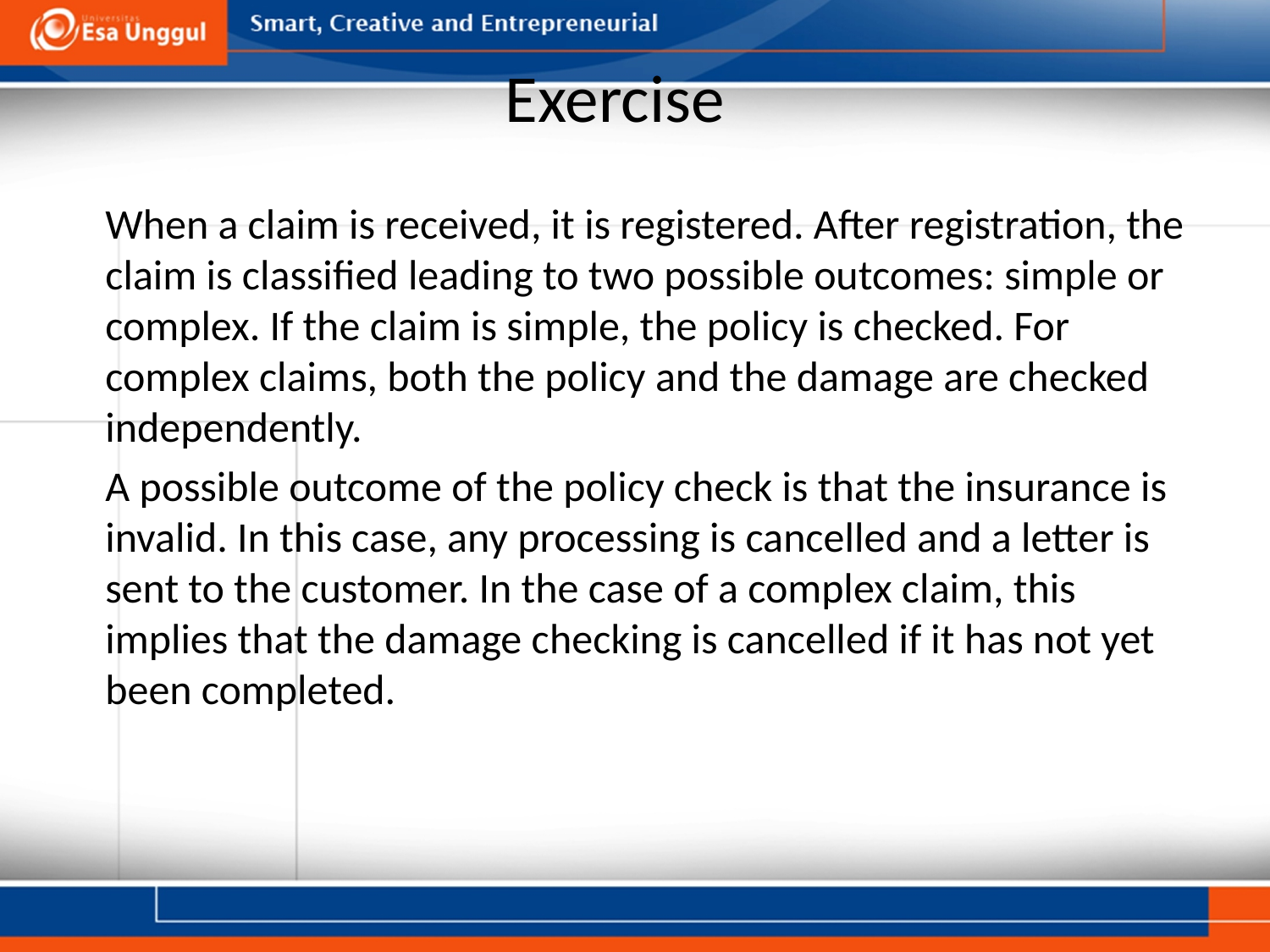

# Exercise
	When a claim is received, it is registered. After registration, the claim is classified leading to two possible outcomes: simple or complex. If the claim is simple, the policy is checked. For complex claims, both the policy and the damage are checked independently.
	A possible outcome of the policy check is that the insurance is invalid. In this case, any processing is cancelled and a letter is sent to the customer. In the case of a complex claim, this implies that the damage checking is cancelled if it has not yet been completed.